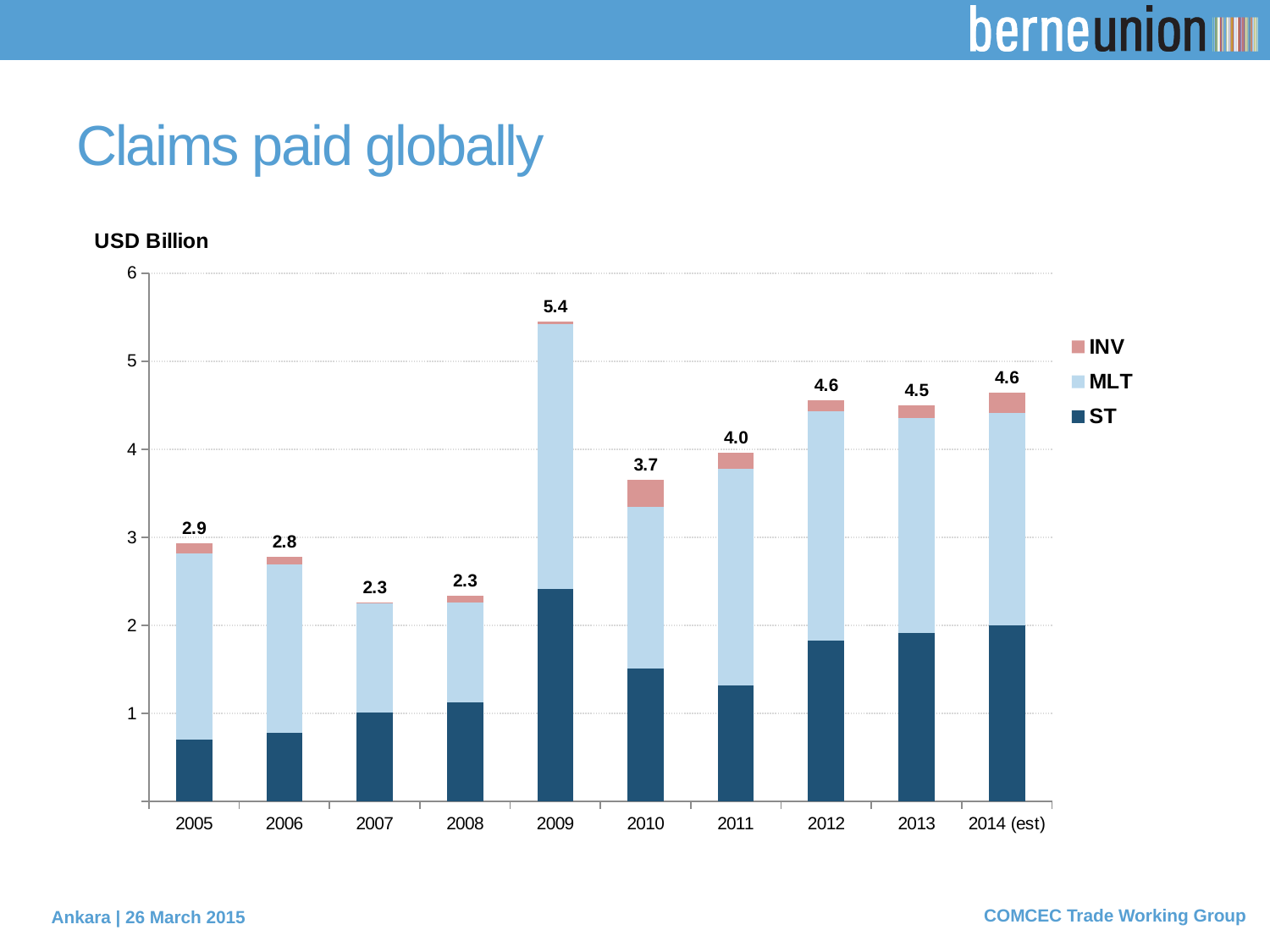

# Claims paid globally

### Chart

| Category | ST | MLT | INV | Total |
|---|---|---|---|---|
| 2005 | 701.7999999999998 | 2115.1000000000004 | 112.6 | 2929.5 |
| 2006 | 782.5999999999998 | 1913.3000000000002 | 85.5 | 2781.4 |
| 2007 | 1006.5999999999997 | 1244.5 | 11.7 | 2262.7999999999993 |
| 2008 | 1127.7999999999997 | 1128.2 | 81.0 | 2337.0 |
| 2009 | 2417.6 | 3004.3 | 24.2 | 5446.099999999999 |
| 2010 | 1507.8999999999996 | 1835.6 | 312.0 | 3655.4999999999995 |
| 2011 | 1322.7999999999997 | 2456.8 | 178.9 | 3958.5 |
| 2012 | 1827.2999999999993 | 2607.5999999999995 | 125.2 | 4560.0999999999985 |
| 2013 | 1913.1000000000006 | 2440.0 | 146.6 | 4499.700000000001 |
| 2014 (est) | 2004.7 | 2412.6000000000004 | 226.39999999999998 | 4643.7 |
COMCEC Trade Working Group
Ankara | 26 March 2015